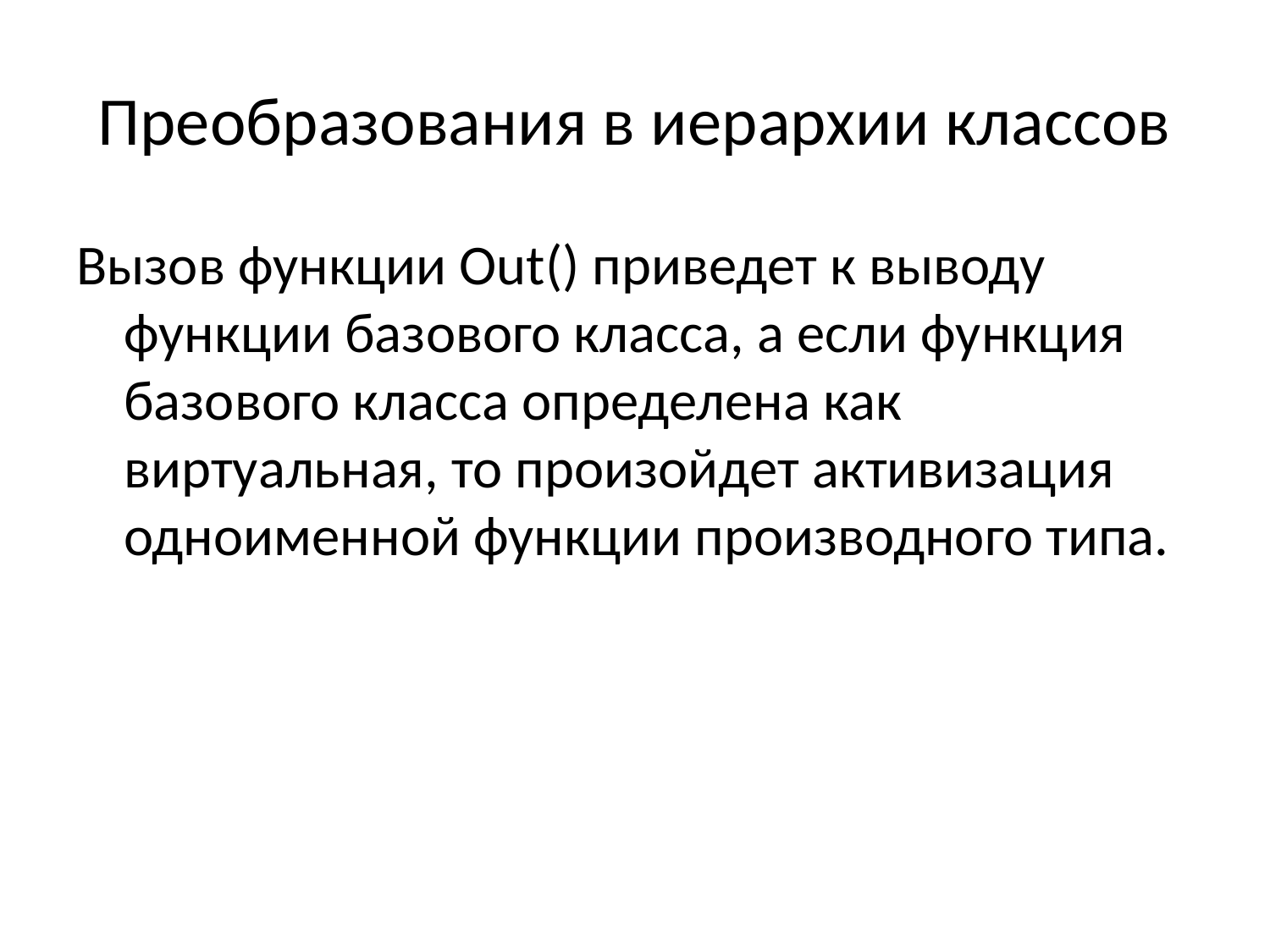

# Преобразования в иерархии классов
Вызов функции Out() приведет к выводу функции базового класса, а если функция базового класса определена как виртуальная, то произойдет активизация одноименной функции производного типа.